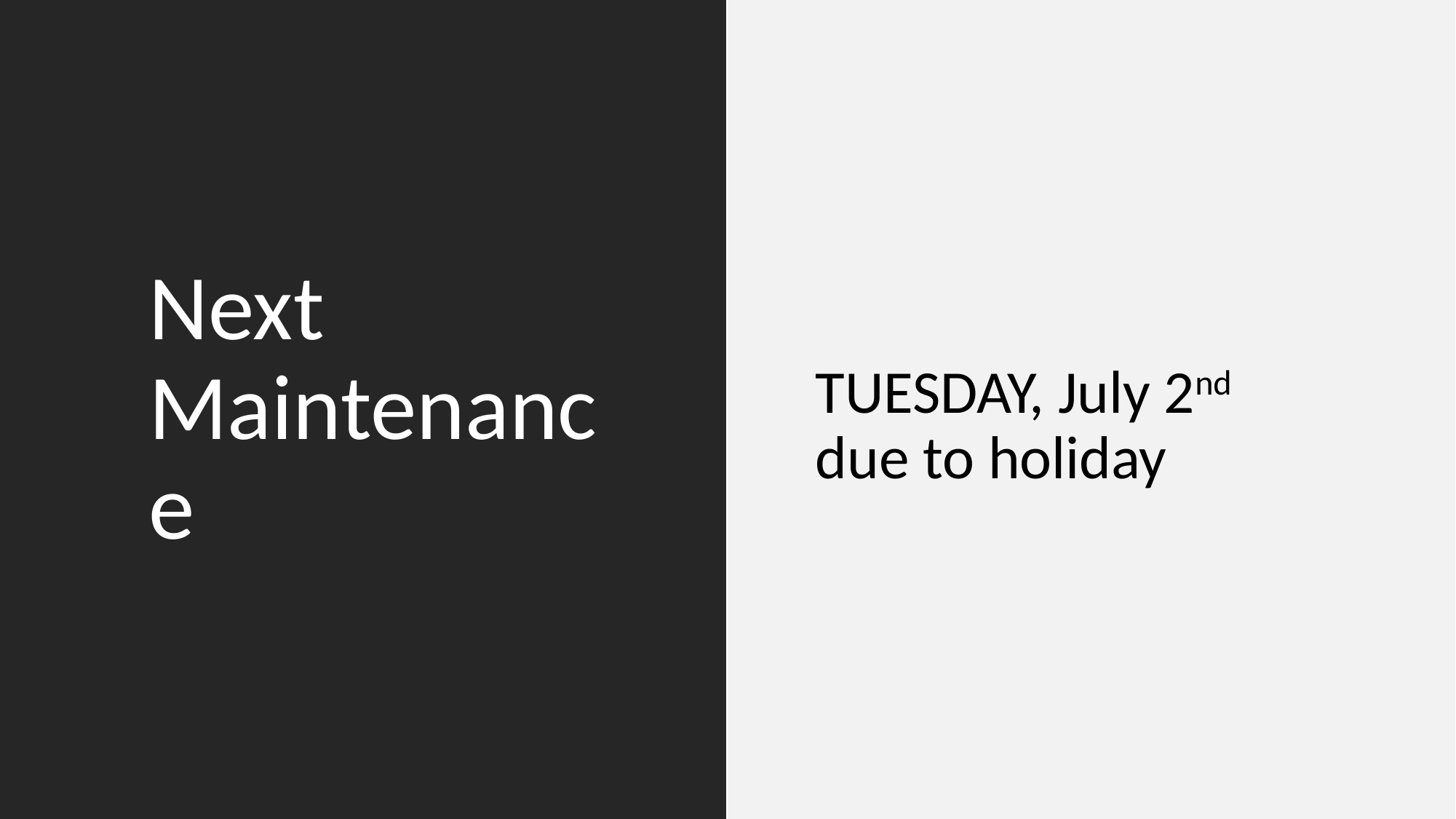

# Next Maintenance
TUESDAY, July 2nd  due to holiday